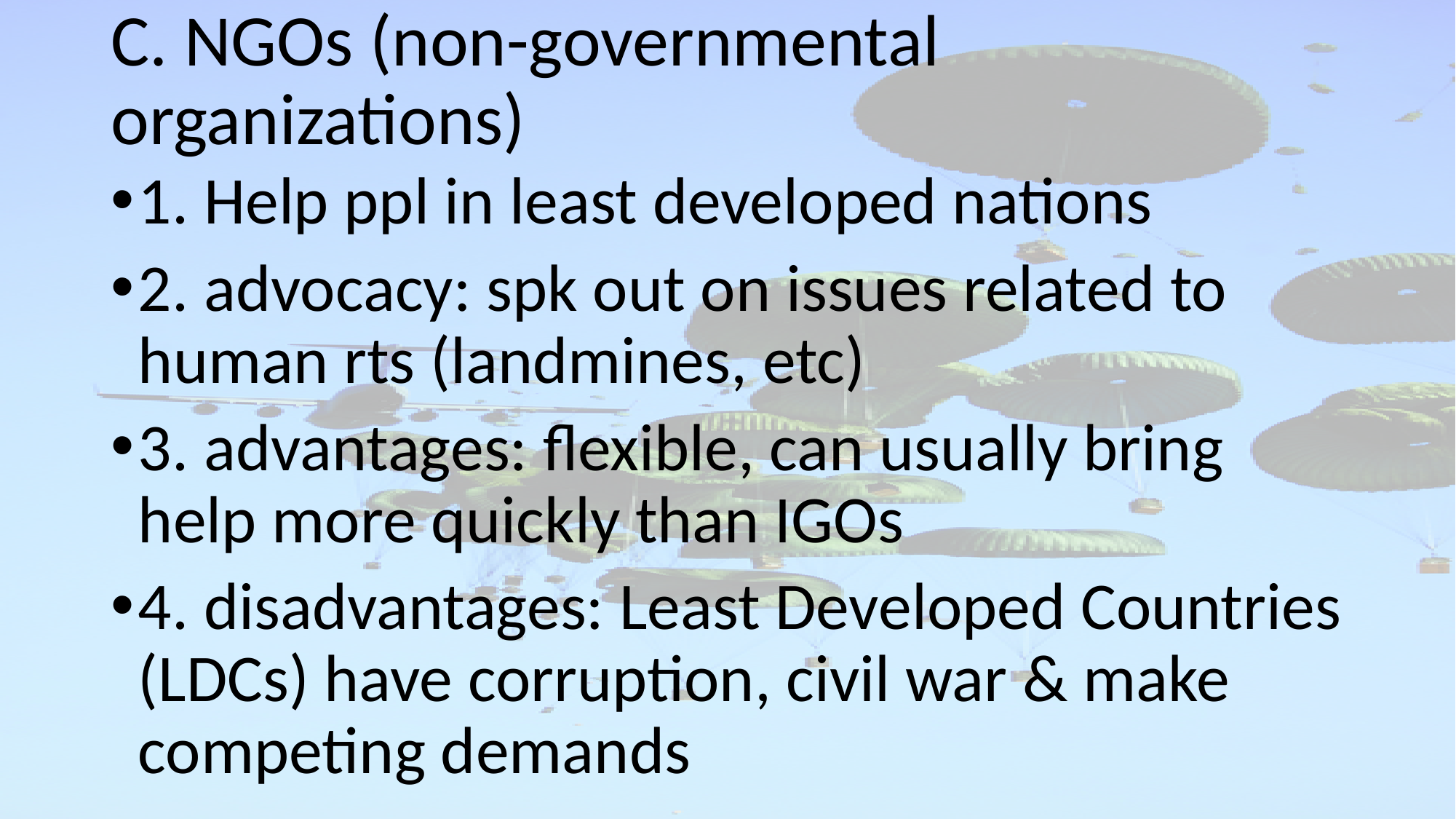

# C. NGOs (non-governmental organizations)
1. Help ppl in least developed nations
2. advocacy: spk out on issues related to human rts (landmines, etc)
3. advantages: flexible, can usually bring help more quickly than IGOs
4. disadvantages: Least Developed Countries (LDCs) have corruption, civil war & make competing demands